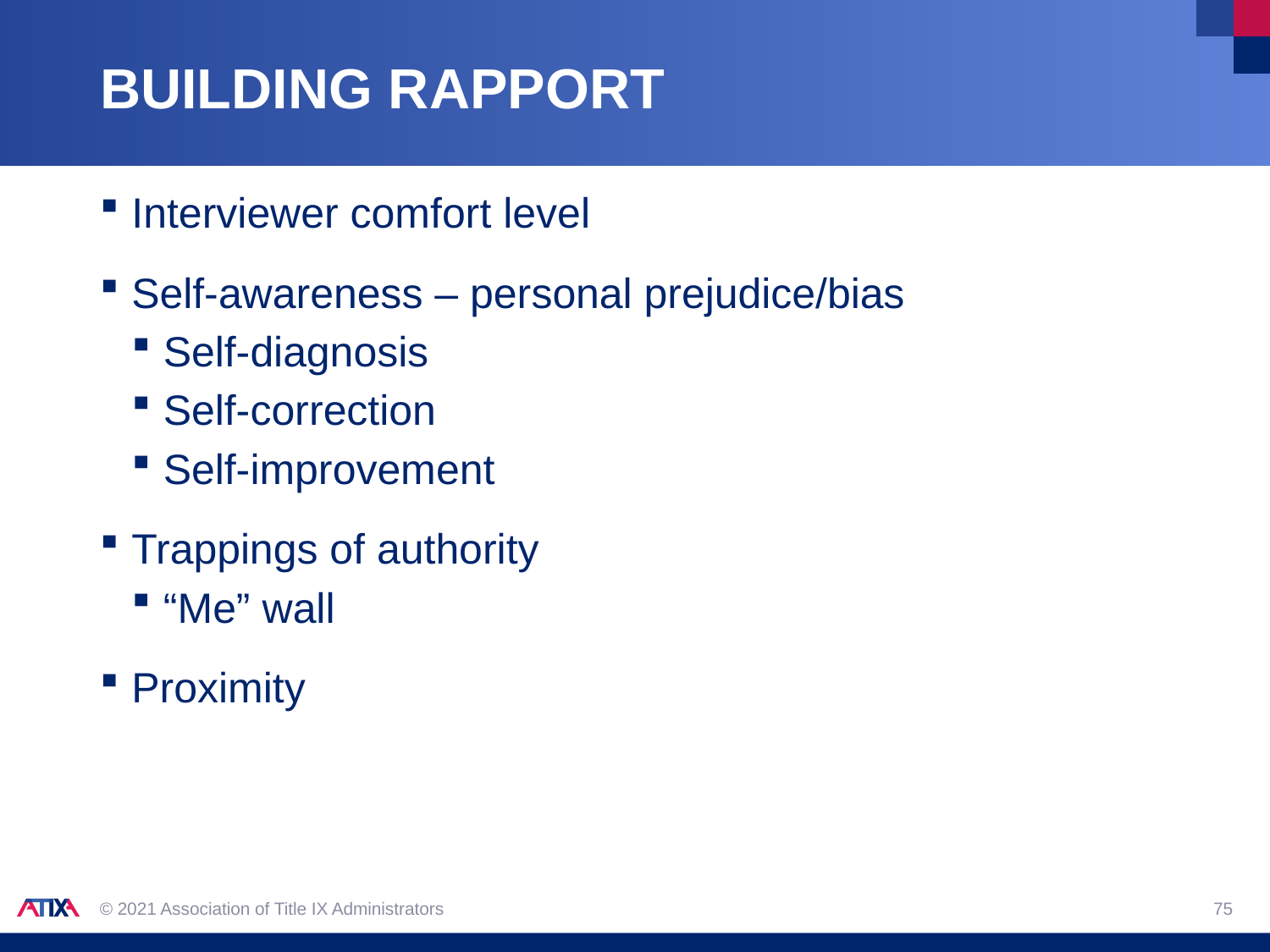

# Building rapport
Interviewer comfort level
Self-awareness – personal prejudice/bias
Self-diagnosis
Self-correction
Self-improvement
Trappings of authority
“Me” wall
Proximity
75